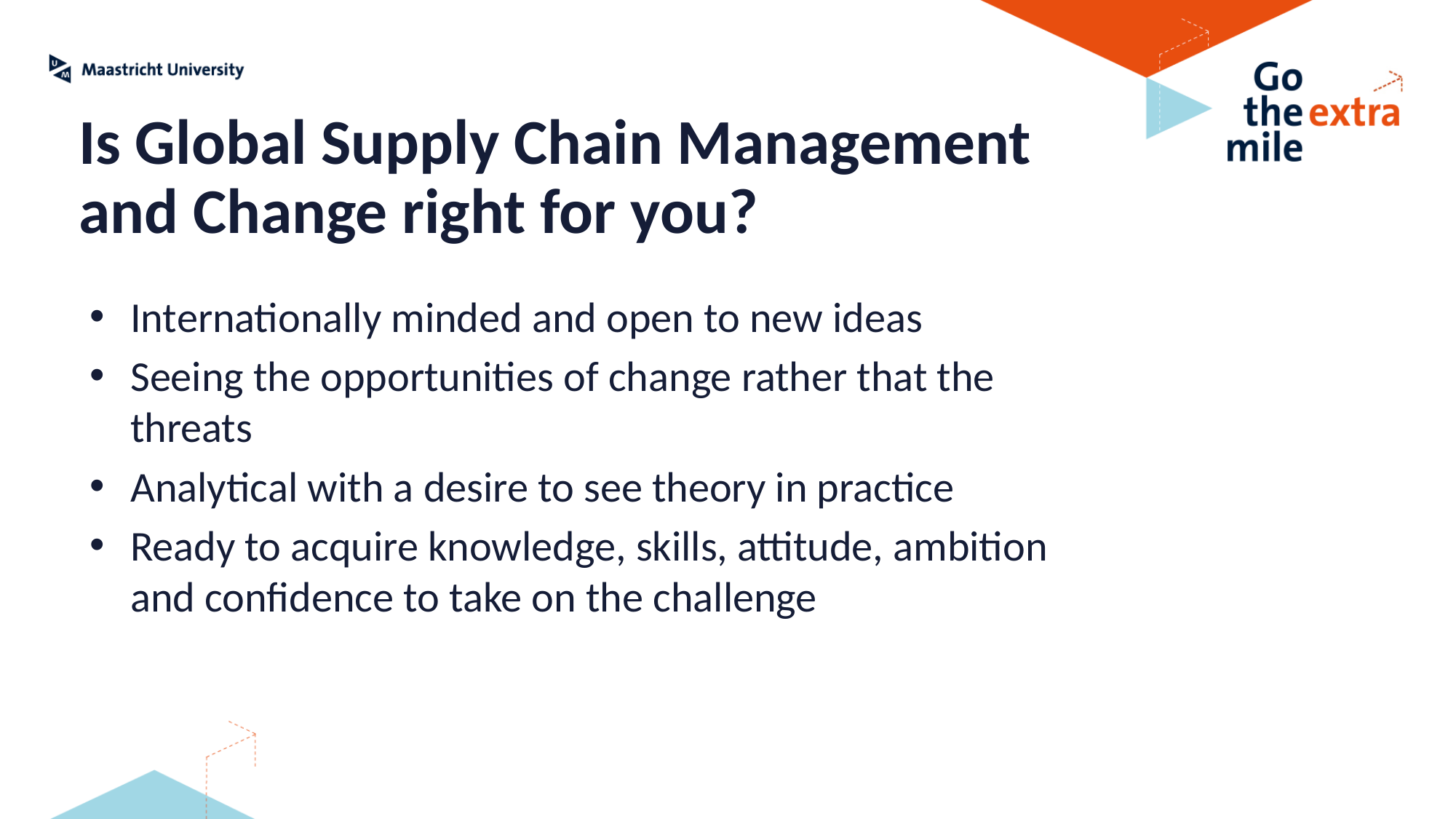

Is Global Supply Chain Management
and Change right for you?

Internationally minded and open to new ideas
Seeing the opportunities of change rather that the threats
Analytical with a desire to see theory in practice
Ready to acquire knowledge, skills, attitude, ambition and confidence to take on the challenge